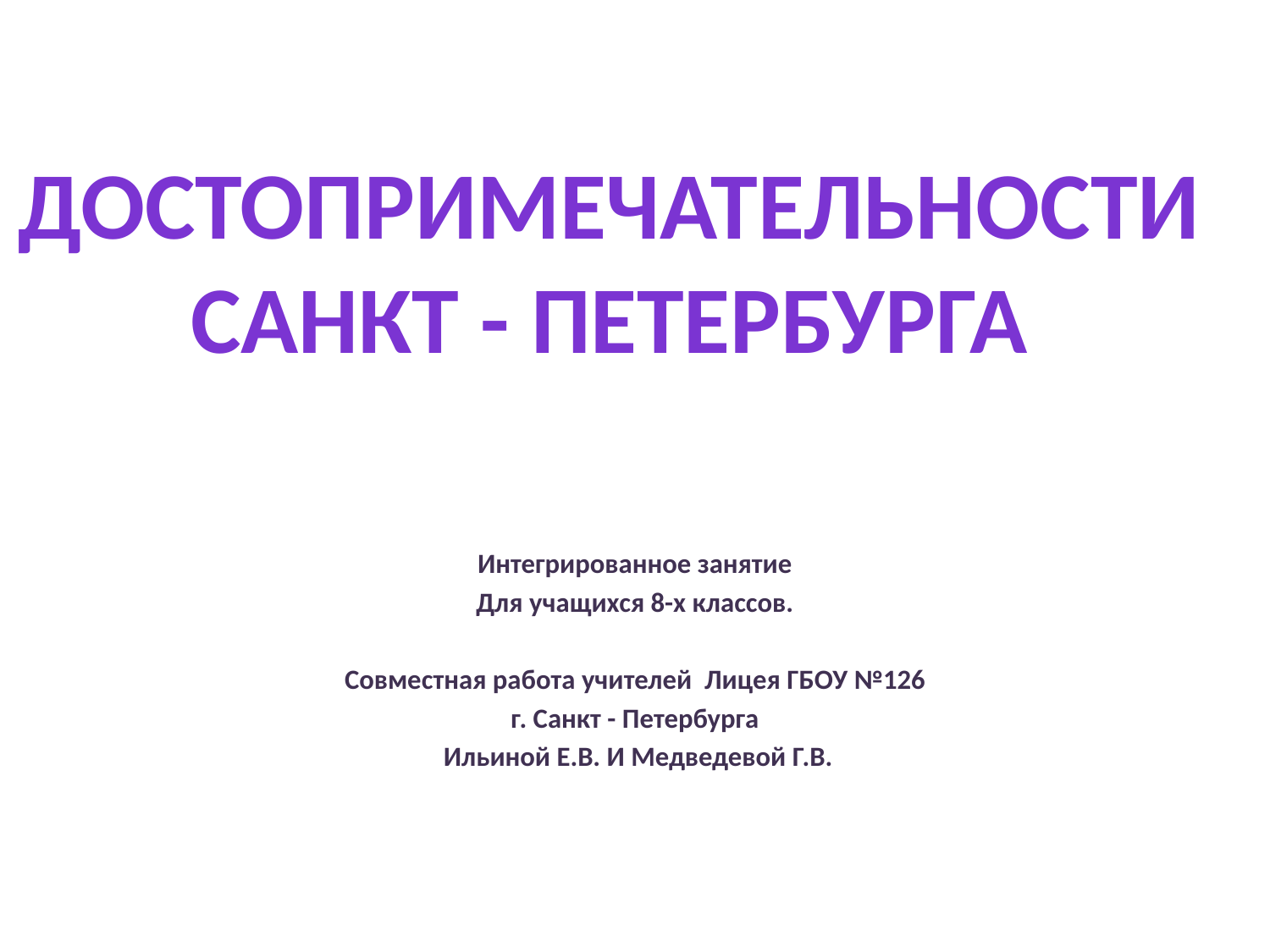

ДОСТОПРИМЕЧАТЕЛЬНоСТИ
САНКТ - ПЕтербурга
Интегрированное занятие
Для учащихся 8-х классов.

Совместная работа учителей  Лицея ГБОУ №126
г. Санкт - Петербурга
 Ильиной Е.В. И Медведевой Г.В.